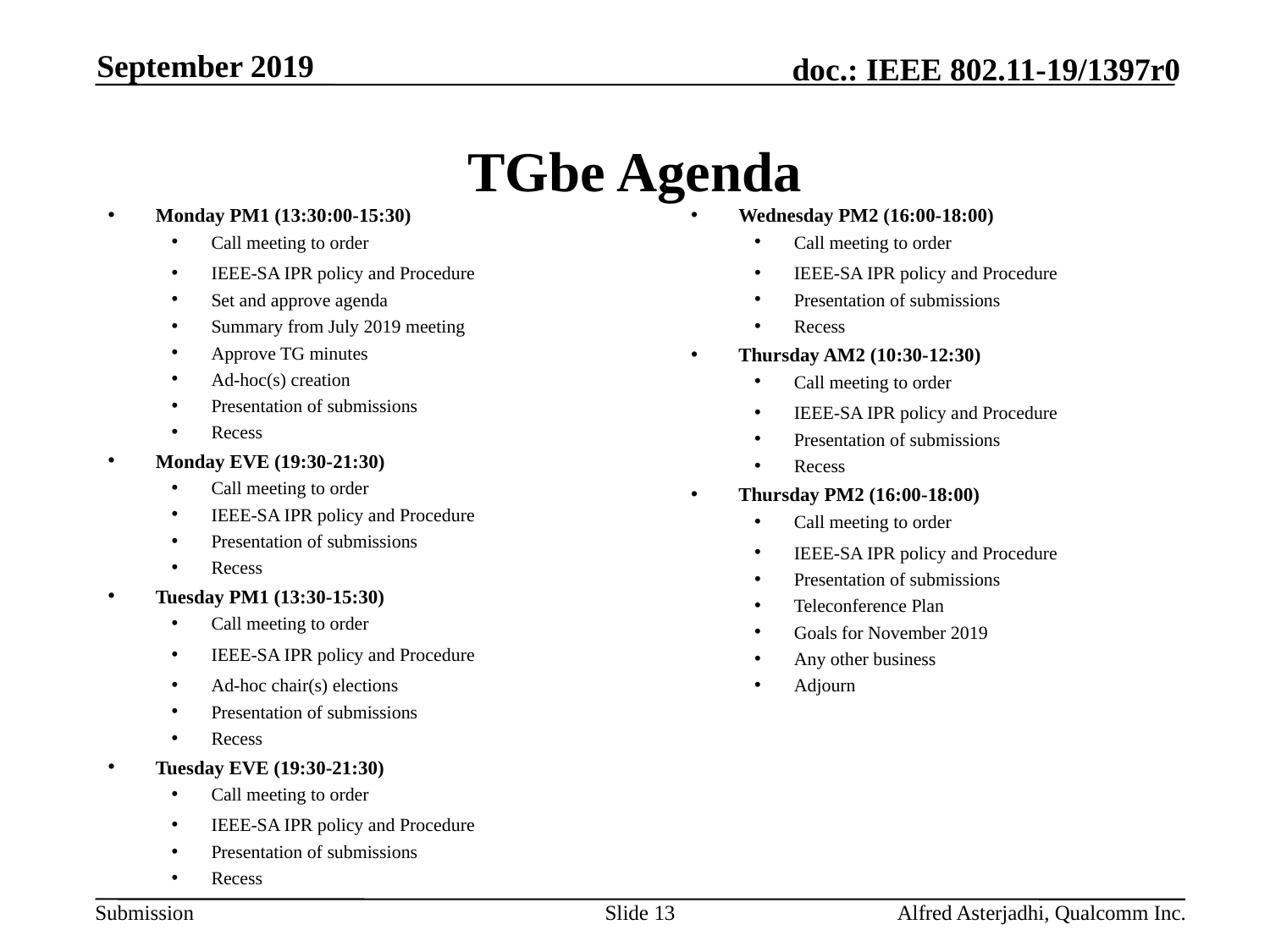

September 2019
# TGbe Agenda
Wednesday PM2 (16:00-18:00)
Call meeting to order
IEEE-SA IPR policy and Procedure
Presentation of submissions
Recess
Thursday AM2 (10:30-12:30)
Call meeting to order
IEEE-SA IPR policy and Procedure
Presentation of submissions
Recess
Thursday PM2 (16:00-18:00)
Call meeting to order
IEEE-SA IPR policy and Procedure
Presentation of submissions
Teleconference Plan
Goals for November 2019
Any other business
Adjourn
Monday PM1 (13:30:00-15:30)
Call meeting to order
IEEE-SA IPR policy and Procedure
Set and approve agenda
Summary from July 2019 meeting
Approve TG minutes
Ad-hoc(s) creation
Presentation of submissions
Recess
Monday EVE (19:30-21:30)
Call meeting to order
IEEE-SA IPR policy and Procedure
Presentation of submissions
Recess
Tuesday PM1 (13:30-15:30)
Call meeting to order
IEEE-SA IPR policy and Procedure
Ad-hoc chair(s) elections
Presentation of submissions
Recess
Tuesday EVE (19:30-21:30)
Call meeting to order
IEEE-SA IPR policy and Procedure
Presentation of submissions
Recess
Slide 13
Alfred Asterjadhi, Qualcomm Inc.